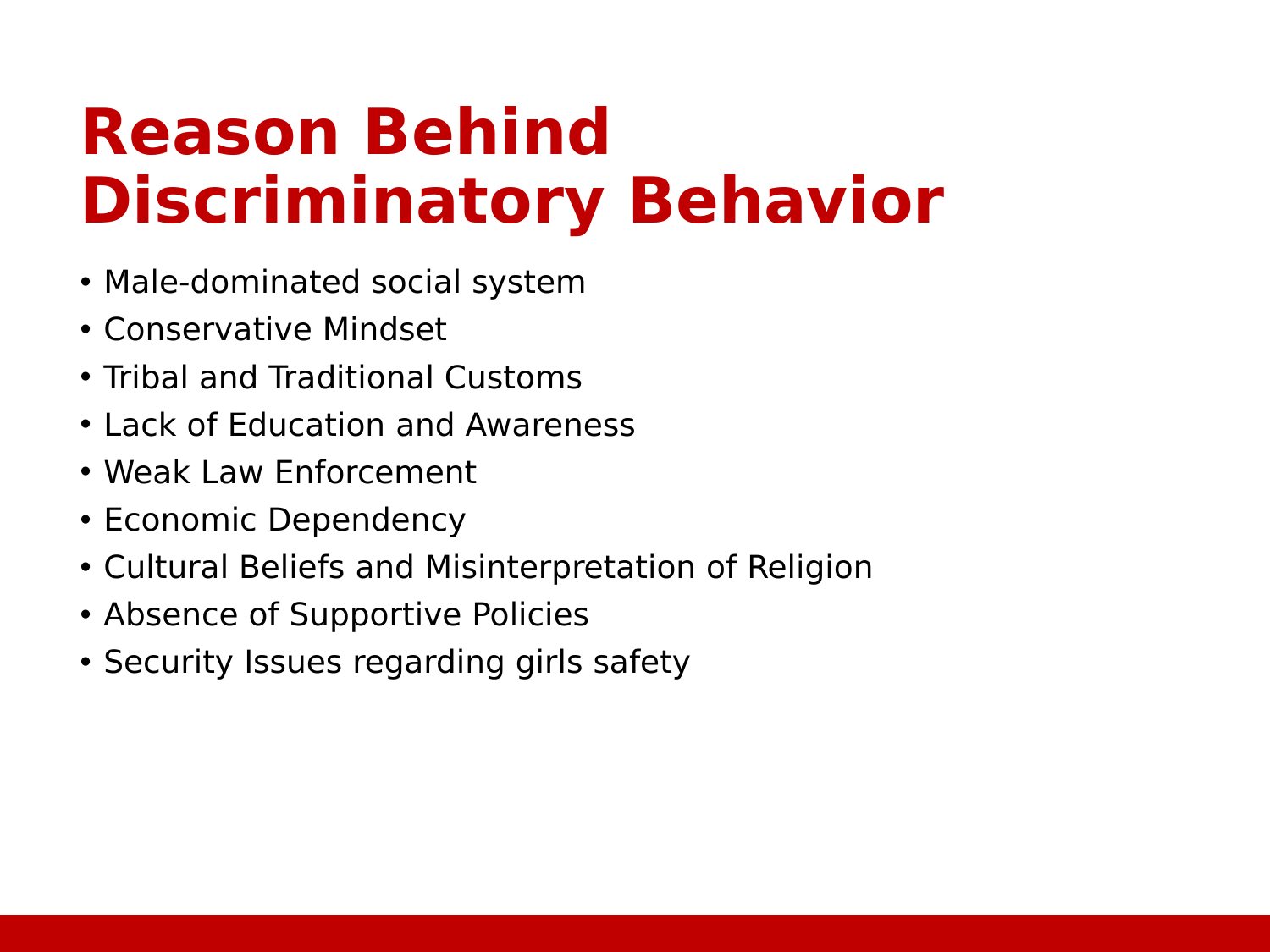

# Reason Behind Discriminatory Behavior
Male-dominated social system
Conservative Mindset
Tribal and Traditional Customs
Lack of Education and Awareness
Weak Law Enforcement
Economic Dependency
Cultural Beliefs and Misinterpretation of Religion
Absence of Supportive Policies
Security Issues regarding girls safety